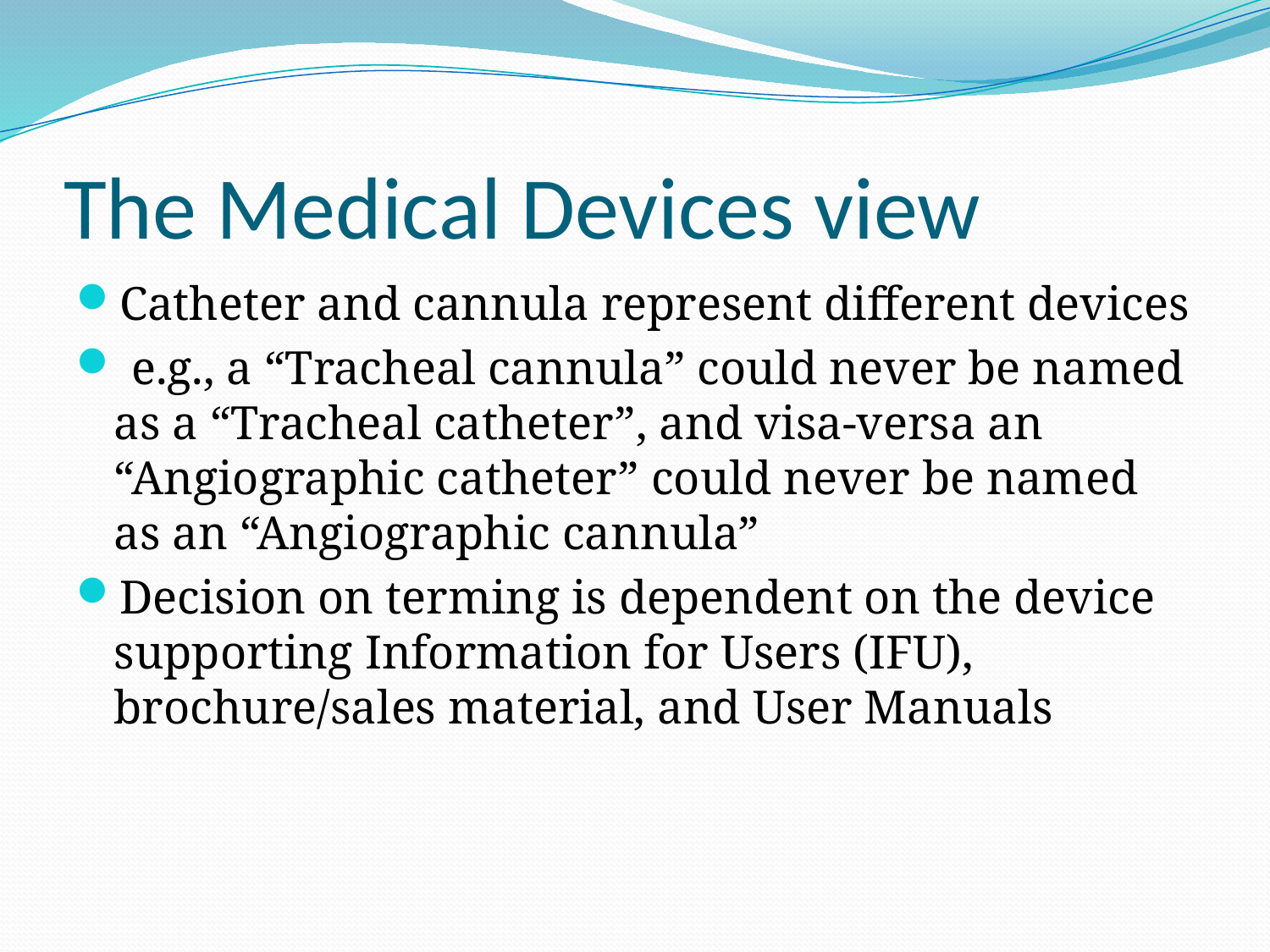

# The Medical Devices view
Catheter and cannula represent different devices
 e.g., a “Tracheal cannula” could never be named as a “Tracheal catheter”, and visa-versa an “Angiographic catheter” could never be named as an “Angiographic cannula”
Decision on terming is dependent on the device supporting Information for Users (IFU), brochure/sales material, and User Manuals